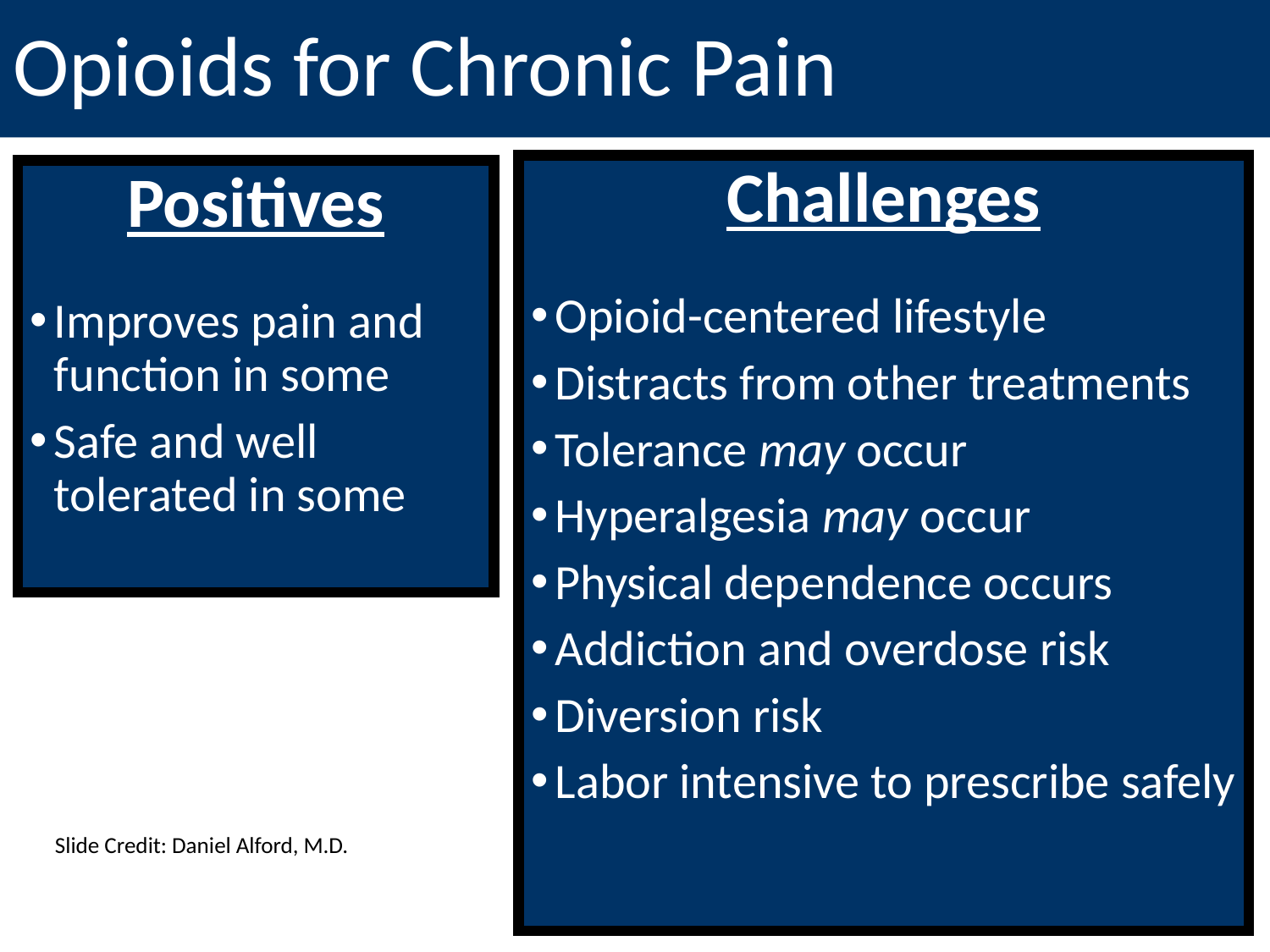

Opioids for Chronic Pain
Challenges

Opioid-centered lifestyle
Distracts from other treatments
Tolerance may occur
Hyperalgesia may occur
Physical dependence occurs
Addiction and overdose risk
Diversion risk
Labor intensive to prescribe safely
Positives

Improves pain and function in some
Safe and well tolerated in some
Slide Credit: Daniel Alford, M.D.